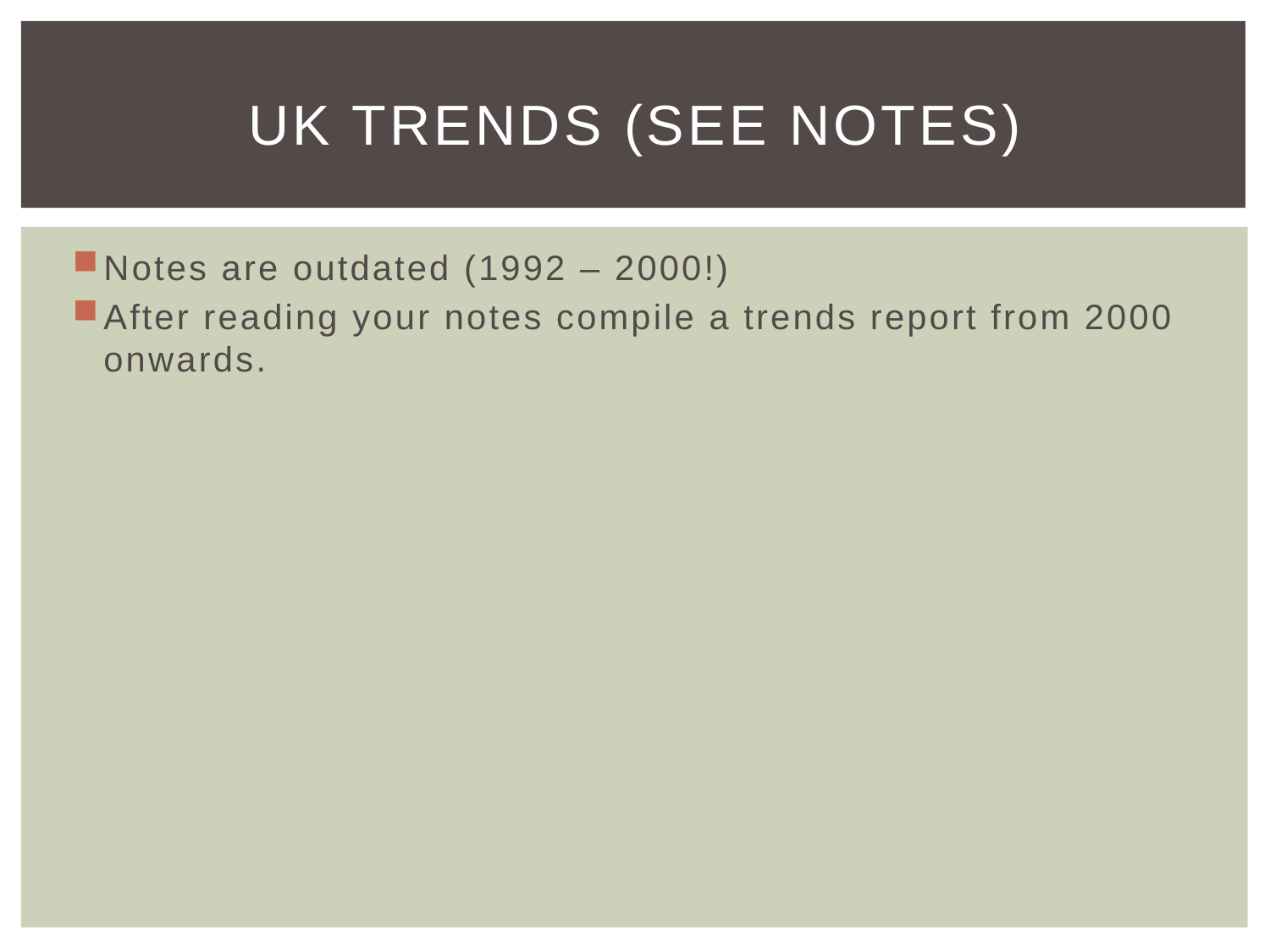

# UK TRENDS (see notes)
Notes are outdated (1992 – 2000!)
After reading your notes compile a trends report from 2000 onwards.